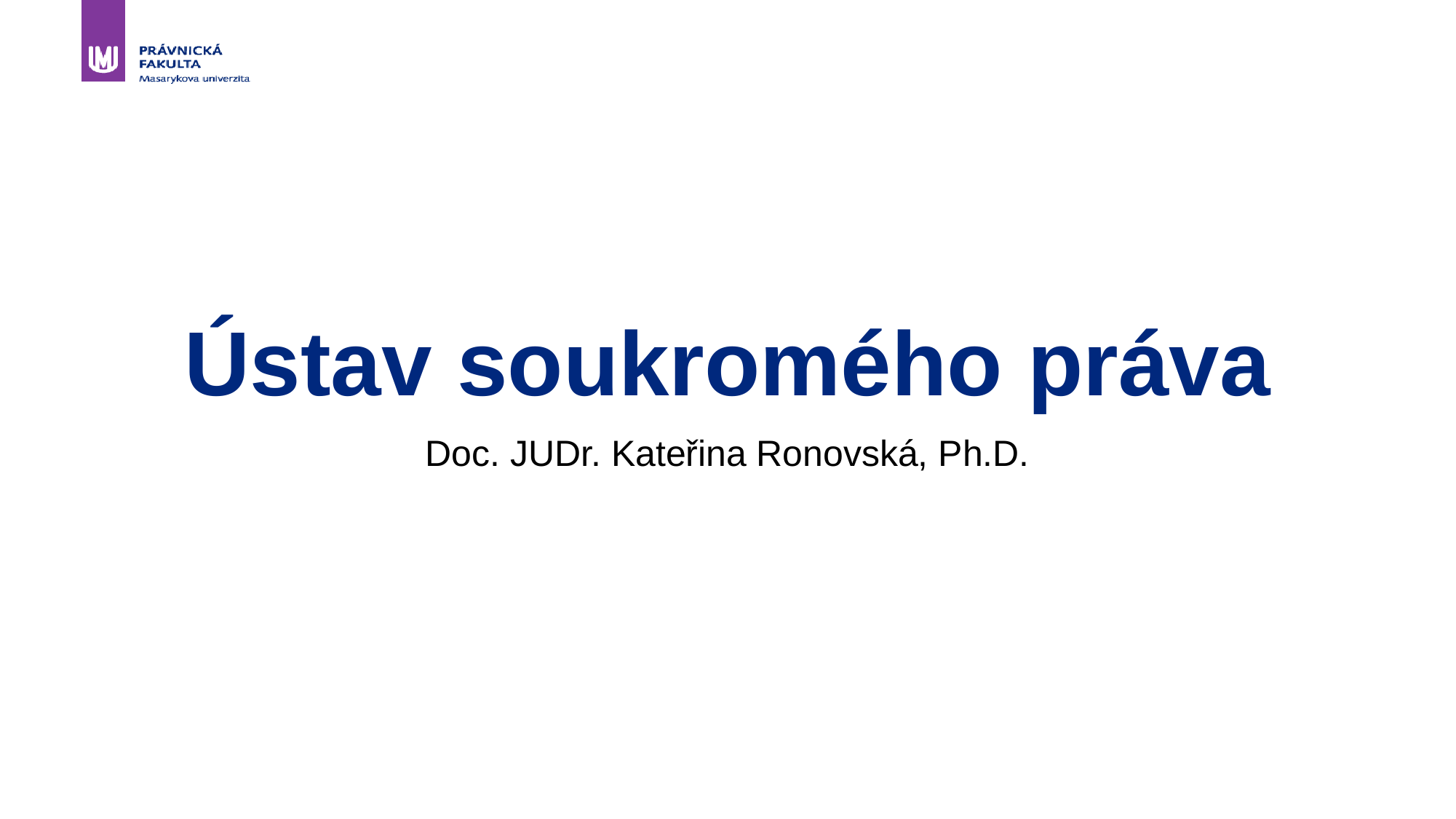

# Ústav soukromého práva
Doc. JUDr. Kateřina Ronovská, Ph.D.